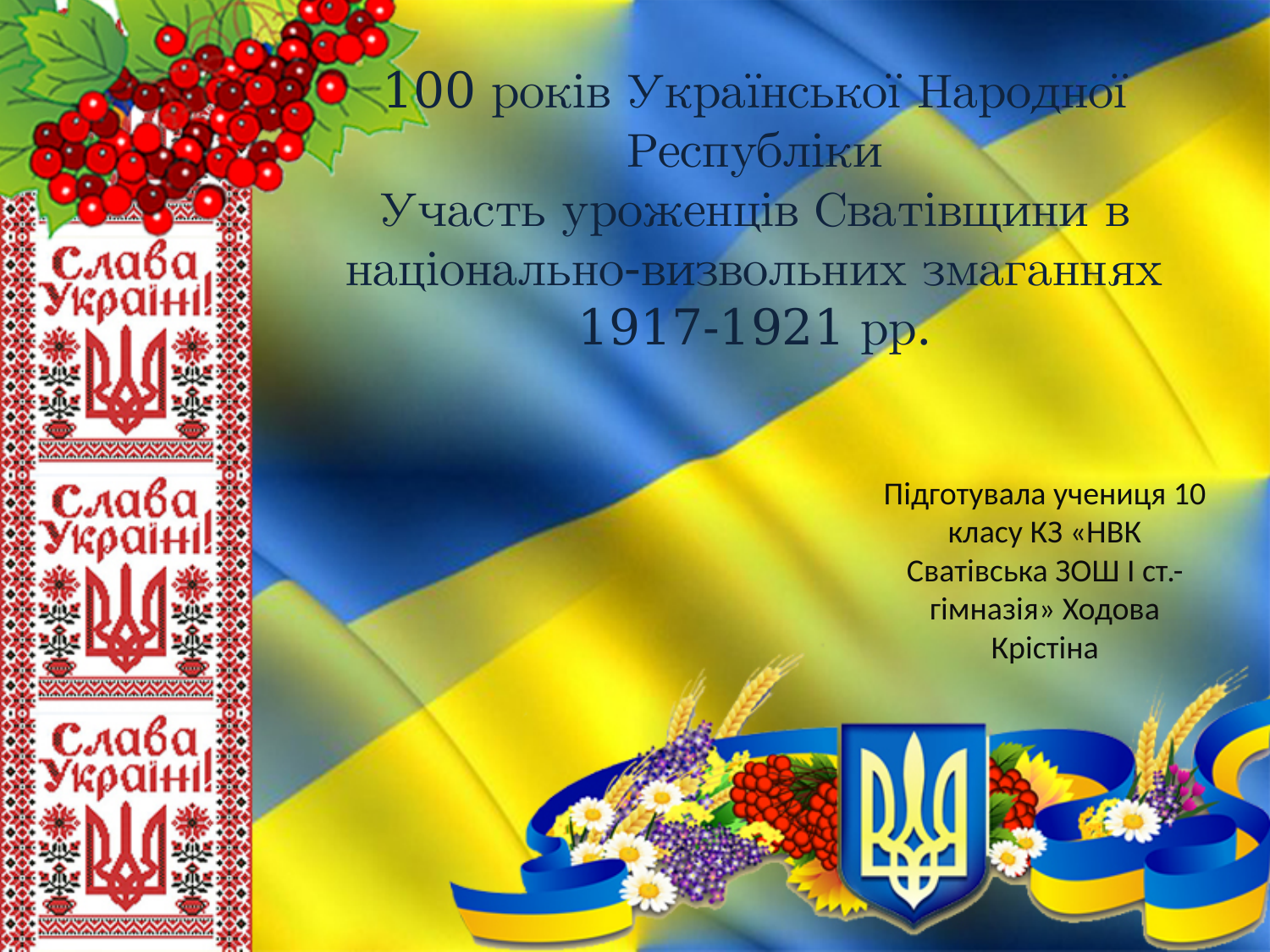

# 100 років Української Народної Республіки Участь уроженців Сватівщини в національно-визвольних змаганнях 1917-1921 рр.
Підготувала учениця 10 класу КЗ «НВК Сватівська ЗОШ І ст.- гімназія» Ходова Крістіна